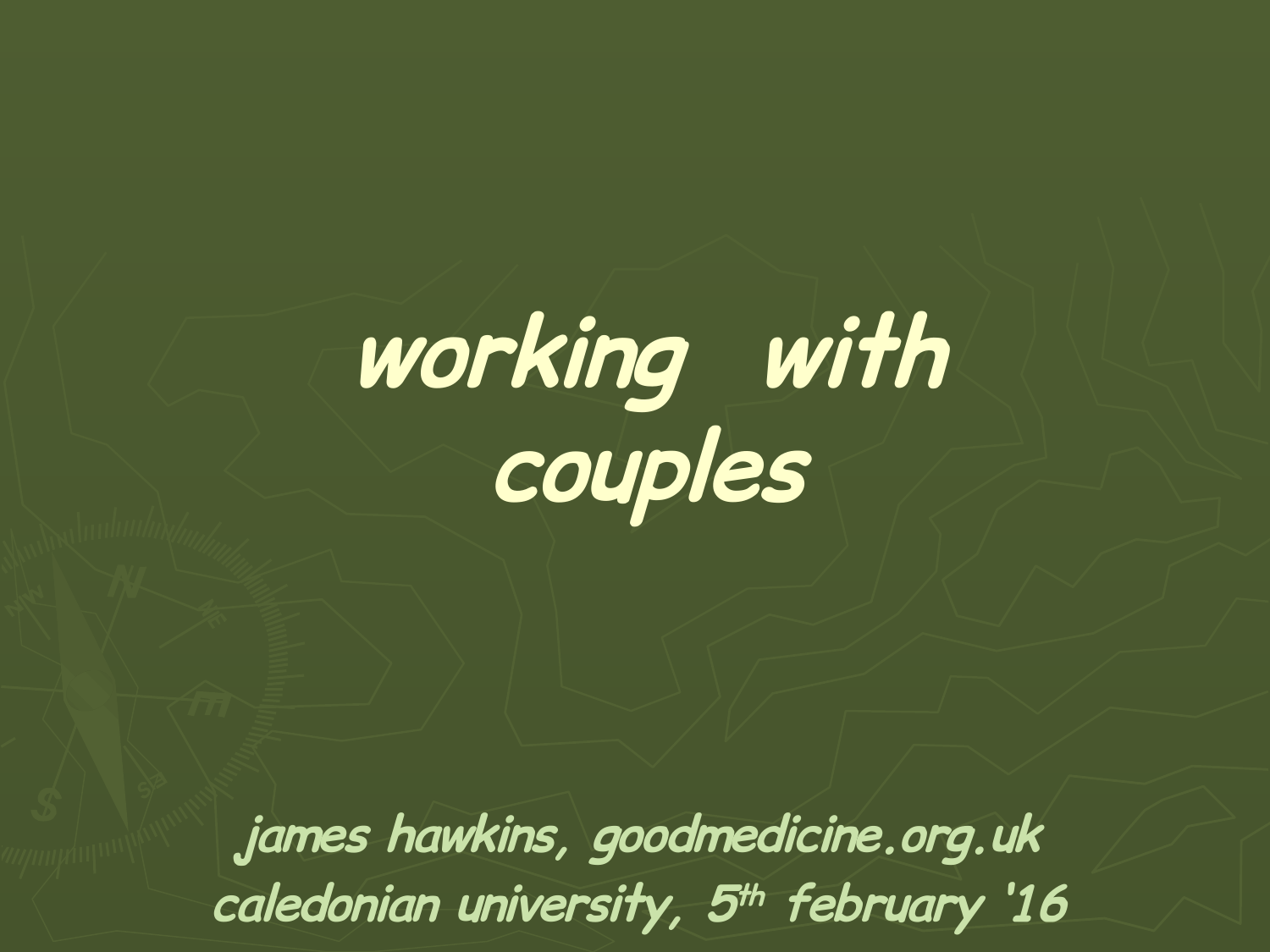

# working  with couples
james hawkins, goodmedicine.org.uk
caledonian university, 5th february ‘16